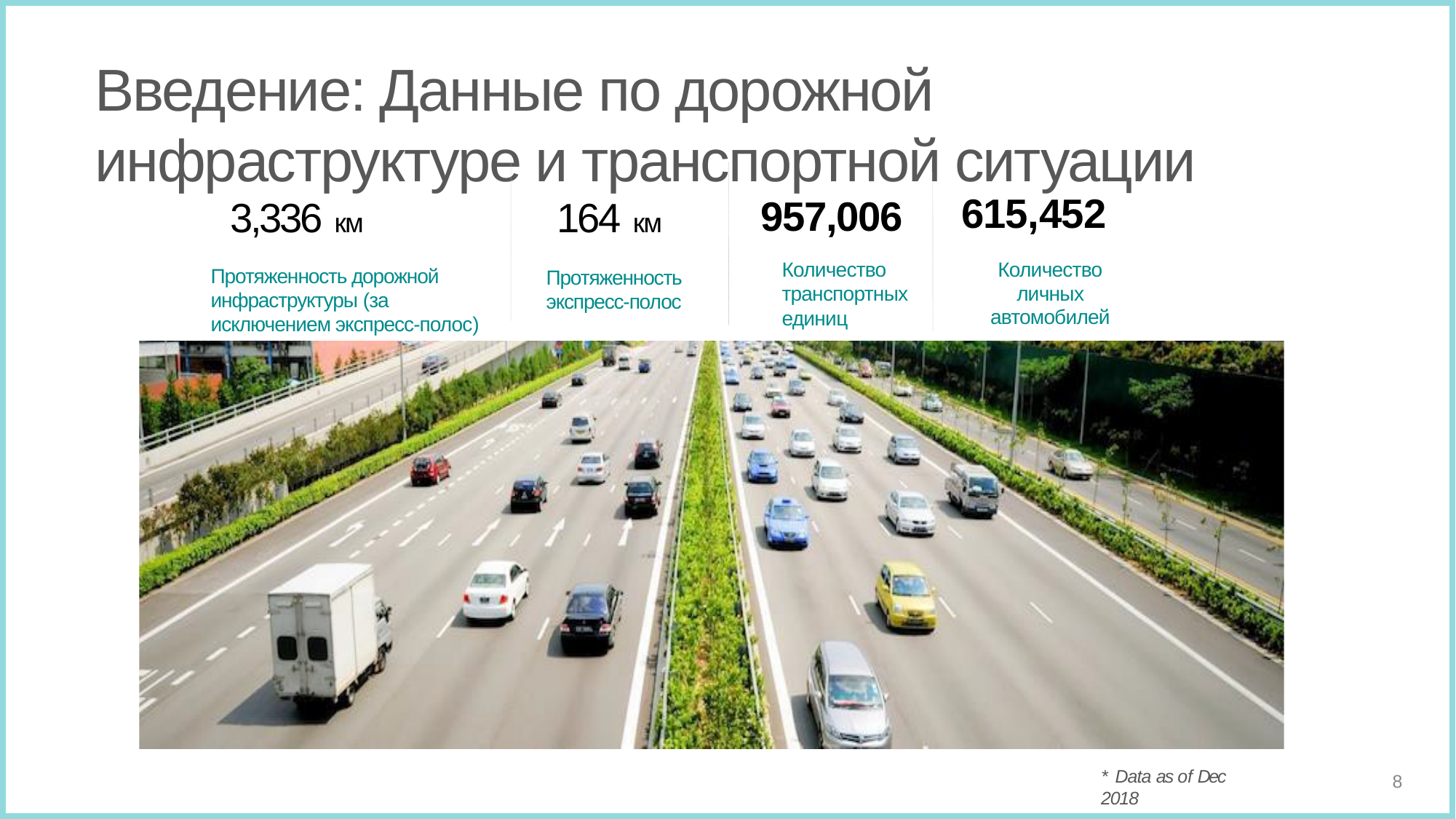

# Введение: Данные по дорожной инфраструктуре и транспортной ситуации

615,452
Количество личных автомобилей
957,006
Количество транспортных единиц
3,336 км
Протяженность дорожной инфраструктуры (за исключением экспресс-полос)
164 км
Протяженность экспресс-полос

* Data as of Dec 2018
8